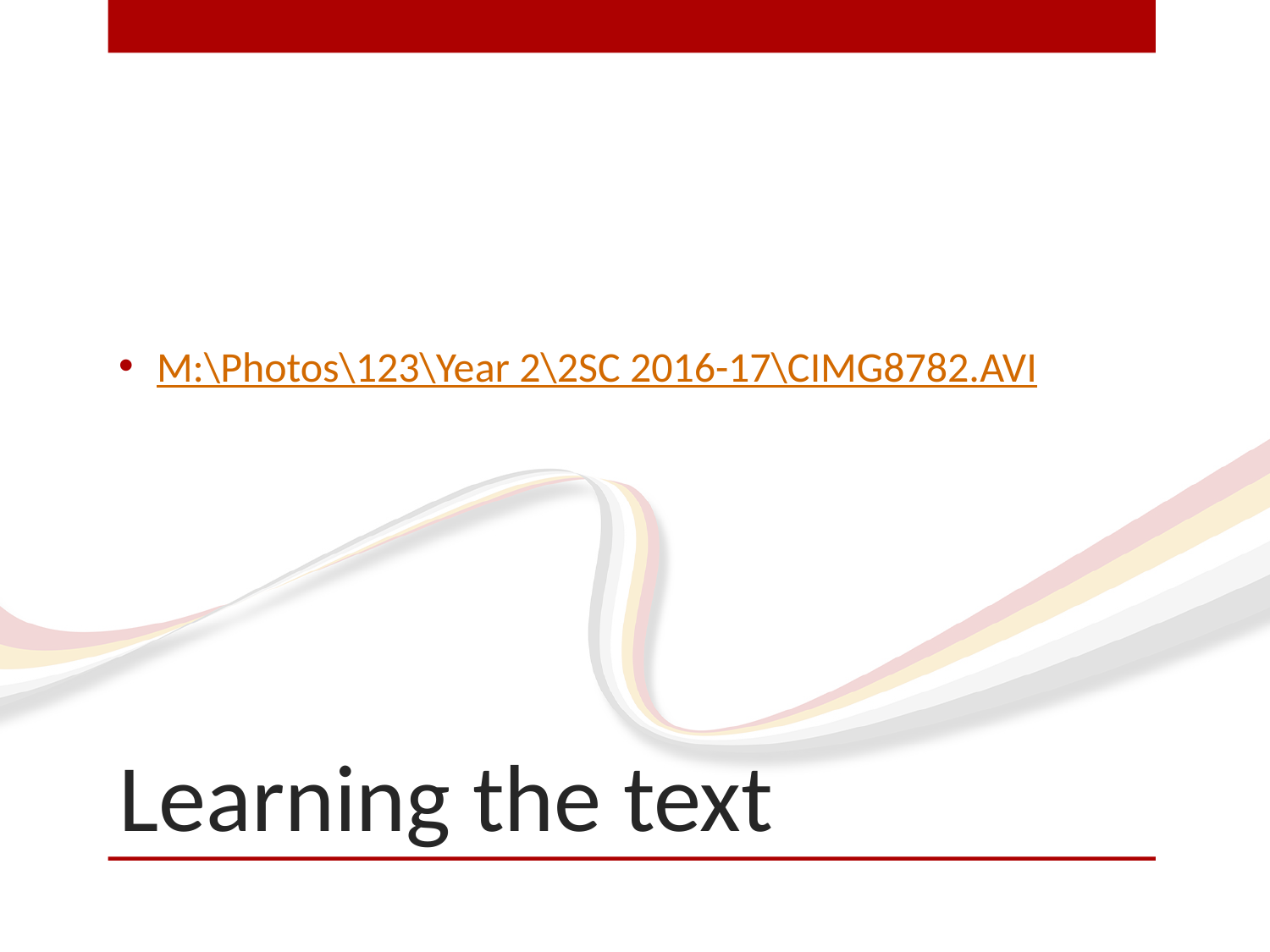

M:\Photos\123\Year 2\2SC 2016-17\CIMG8782.AVI
# Learning the text